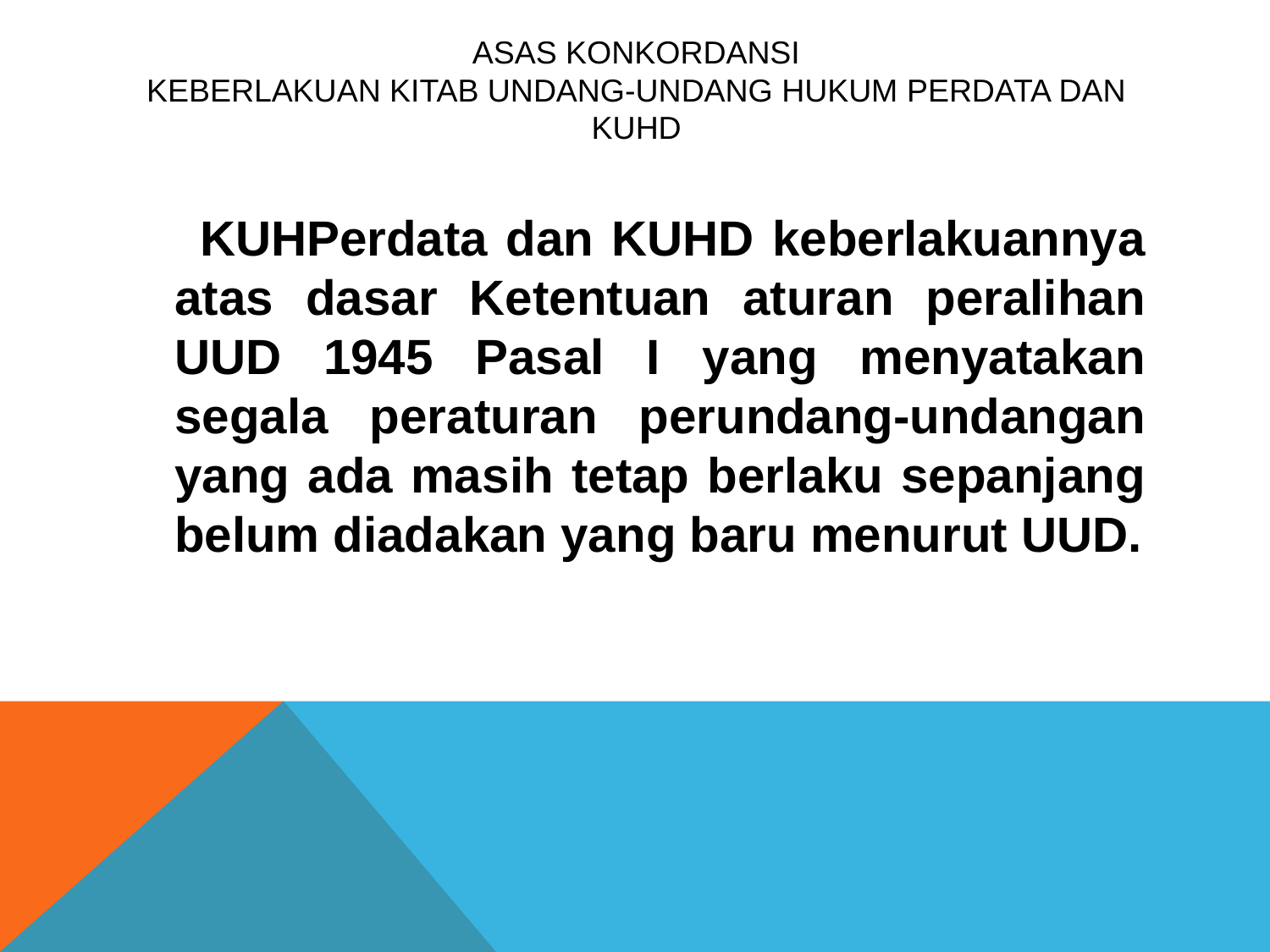

# ASAS KONKORDANSI Keberlakuan kitab undang-undang hukum perdata dan kuhd

    KUHPerdata dan KUHD keberlakuannya atas dasar Ketentuan aturan peralihan UUD 1945 Pasal I yang menyatakan segala peraturan perundang-undangan yang ada masih tetap berlaku sepanjang belum diadakan yang baru menurut UUD.